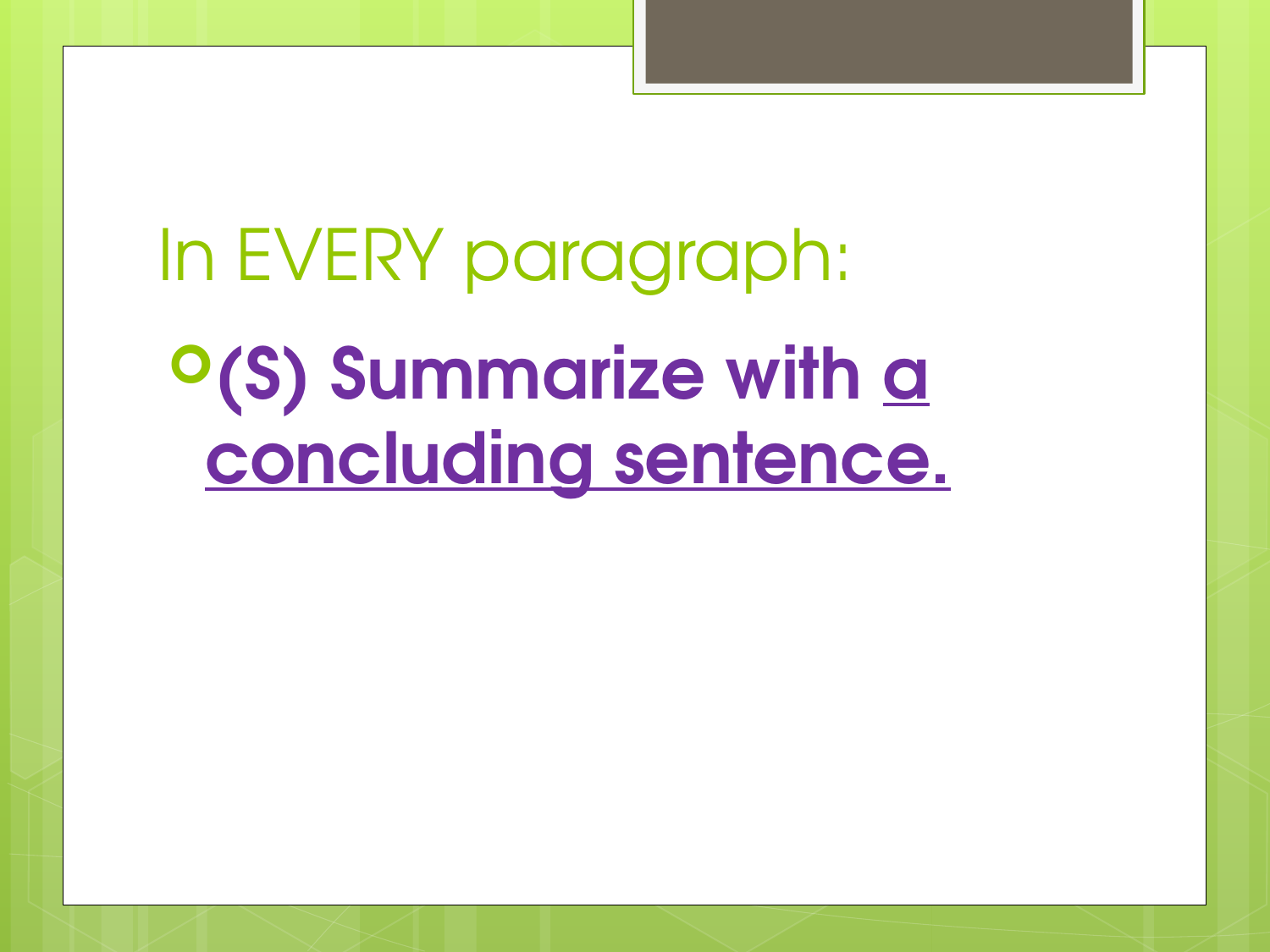

# In EVERY paragraph:
(S) Summarize with a concluding sentence.